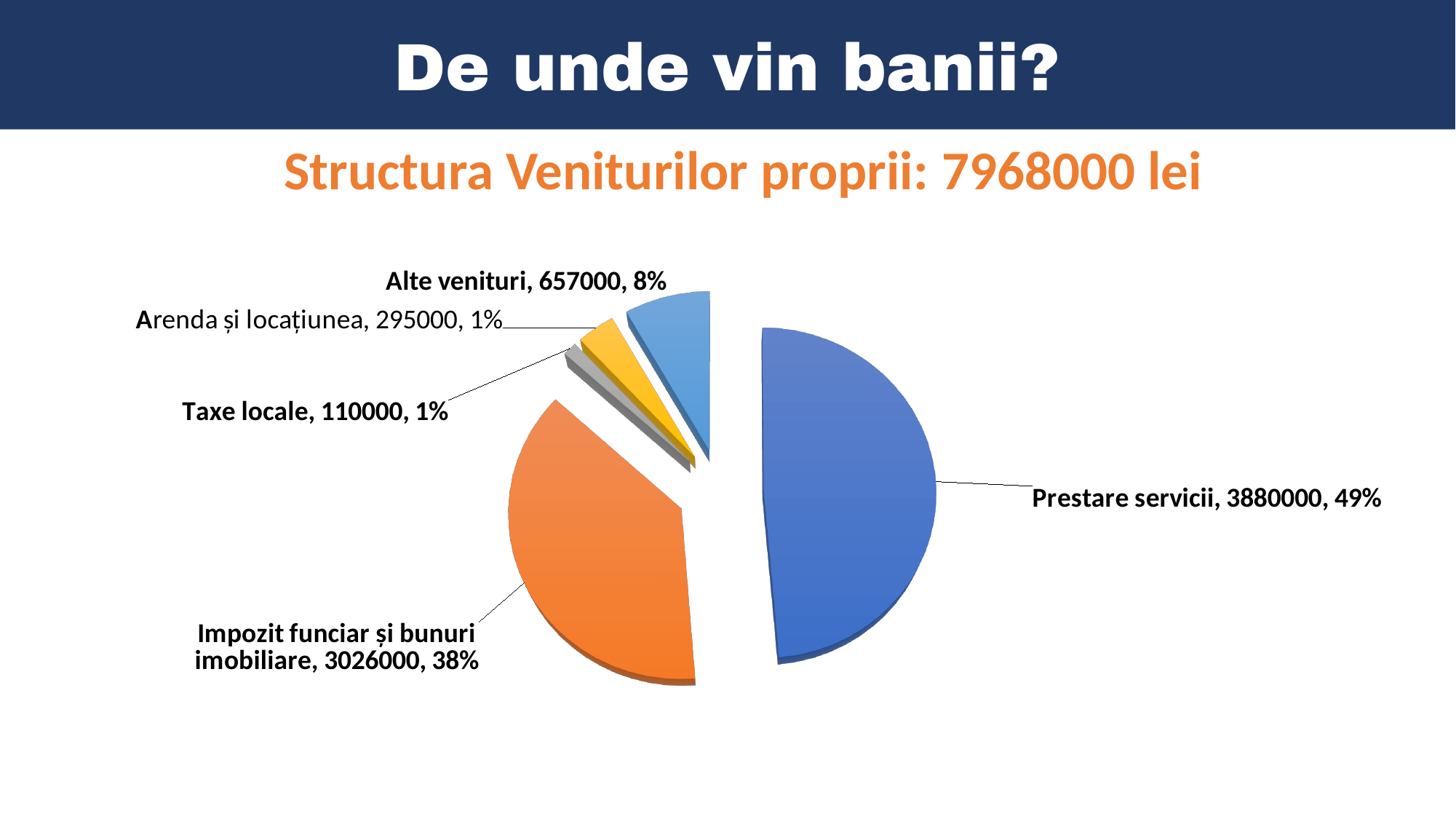

# De unde vin banii?
Structura Veniturilor proprii: 7968000 lei

[unsupported chart]